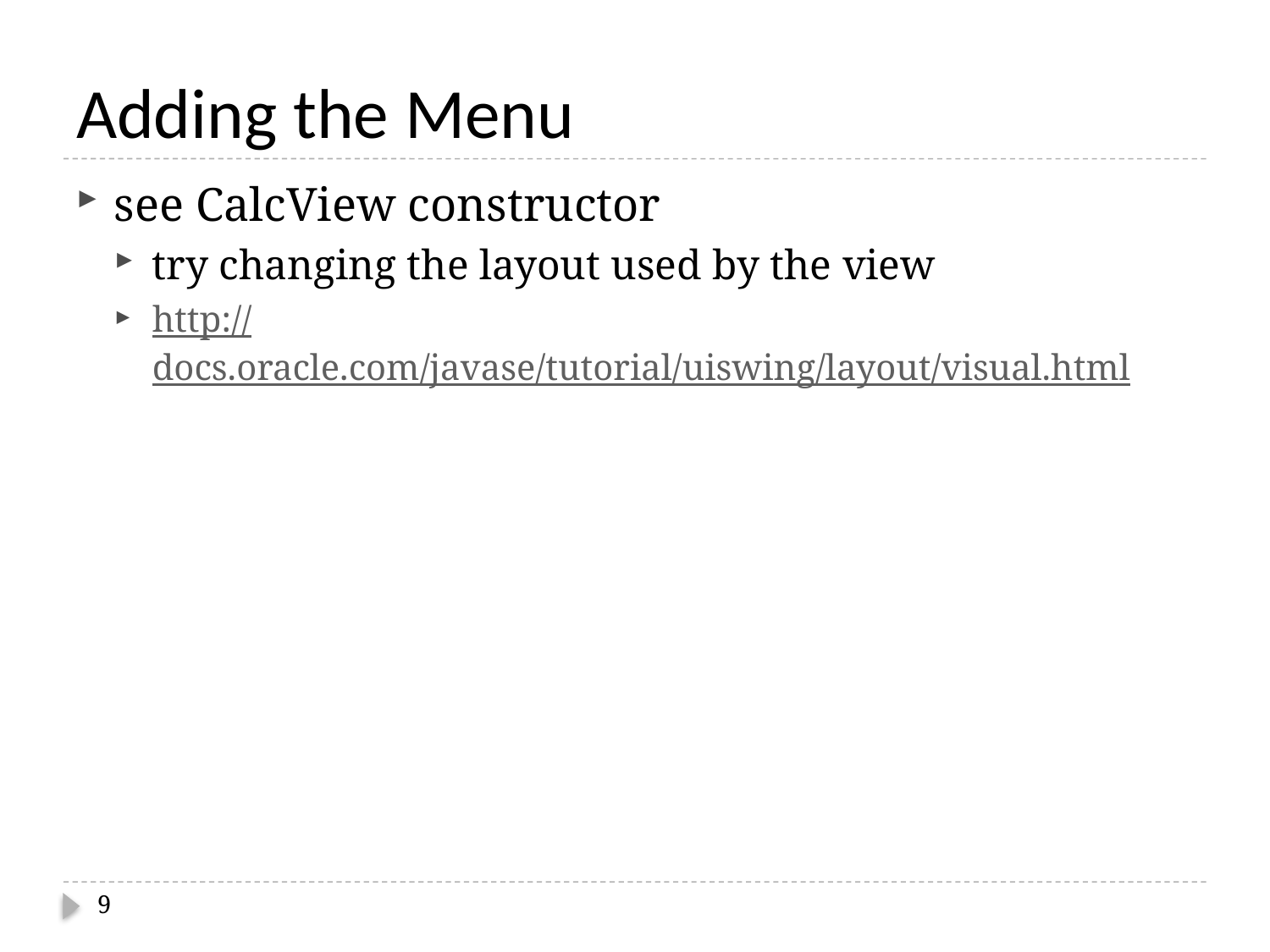

# Adding the Menu
see CalcView constructor
try changing the layout used by the view
http://docs.oracle.com/javase/tutorial/uiswing/layout/visual.html

9